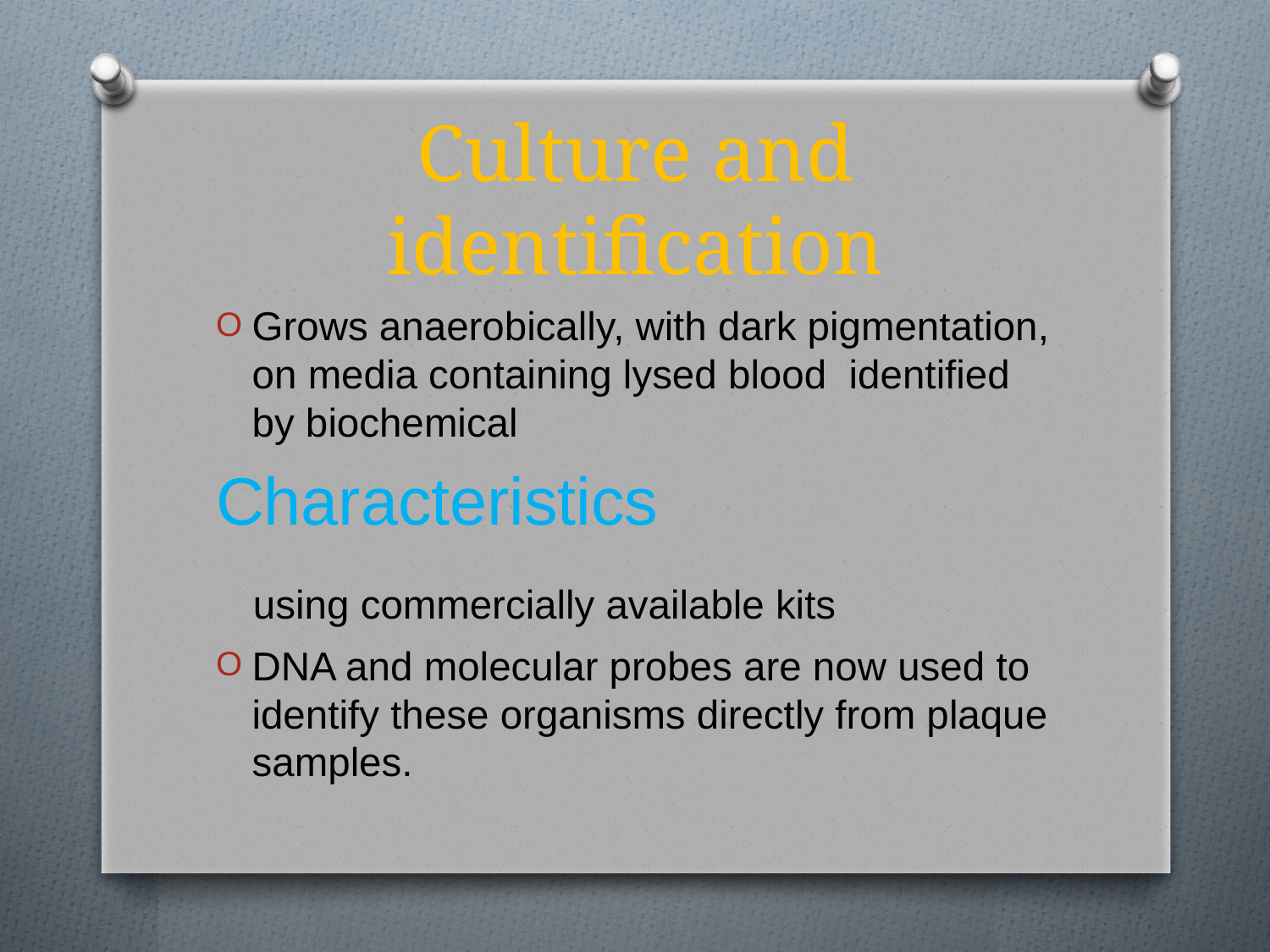

# Culture and identification
Grows anaerobically, with dark pigmentation, on media containing lysed blood  identified by biochemical
Characteristics
  using commercially available kits
DNA and molecular probes are now used to identify these organisms directly from plaque samples.